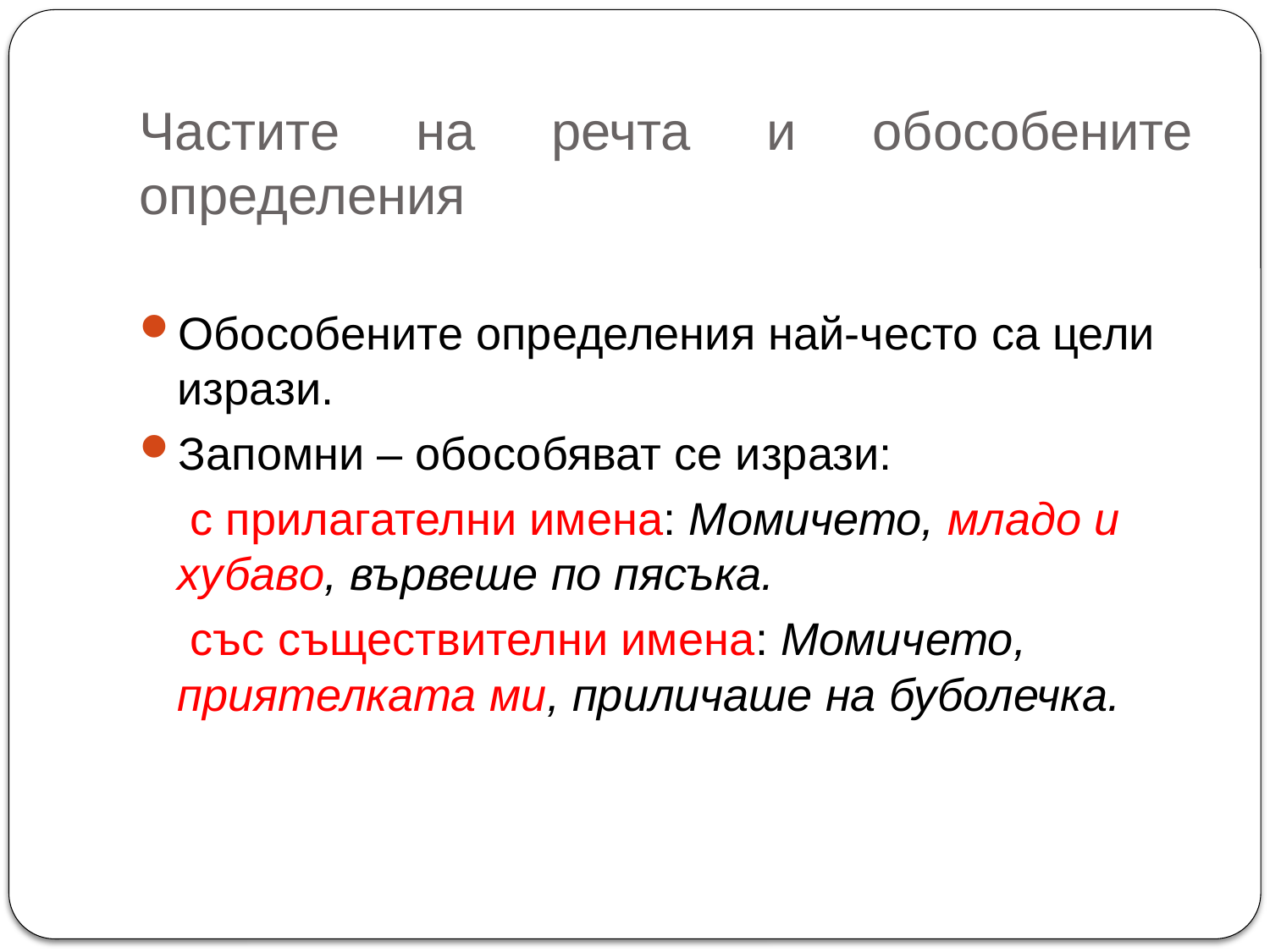

# Частите на речта и обособените определения
Обособените определения най-често са цели изрази.
Запомни – обособяват се изрази:
    с прилагателни имена: Момичето, младо и хубаво, вървеше по пясъка.
    със съществителни имена: Момичето, приятелката ми, приличаше на буболечка.